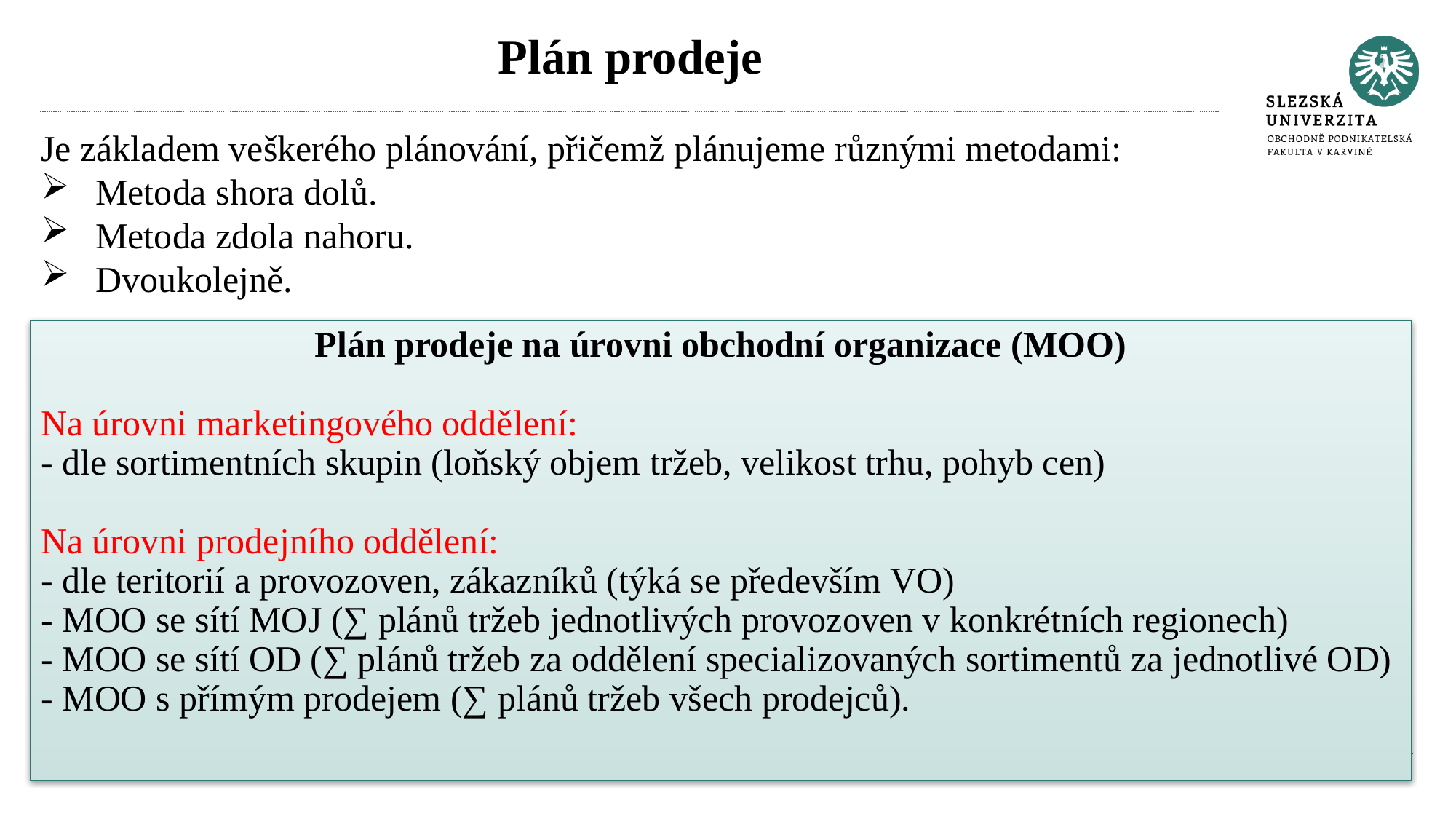

# Plán prodeje
Je základem veškerého plánování, přičemž plánujeme různými metodami:
Metoda shora dolů.
Metoda zdola nahoru.
Dvoukolejně.
Plán prodeje na úrovni obchodní organizace (MOO)

Na úrovni marketingového oddělení:
- dle sortimentních skupin (loňský objem tržeb, velikost trhu, pohyb cen)

Na úrovni prodejního oddělení:
- dle teritorií a provozoven, zákazníků (týká se především VO)
- MOO se sítí MOJ (∑ plánů tržeb jednotlivých provozoven v konkrétních regionech)
- MOO se sítí OD (∑ plánů tržeb za oddělení specializovaných sortimentů za jednotlivé OD)
- MOO s přímým prodejem (∑ plánů tržeb všech prodejců).